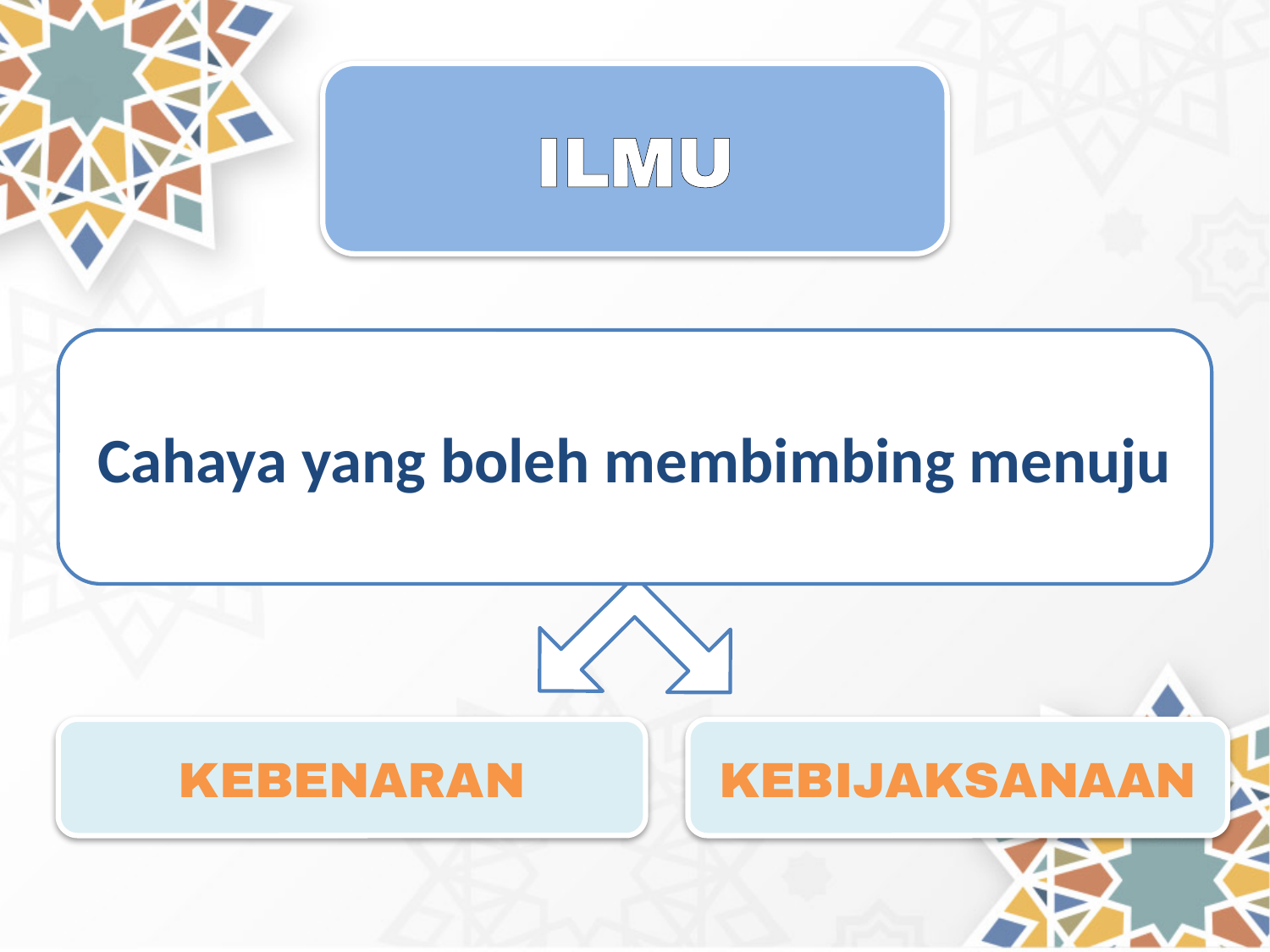

ILMU
Cahaya yang boleh membimbing menuju

KEBENARAN
KEBIJAKSANAAN